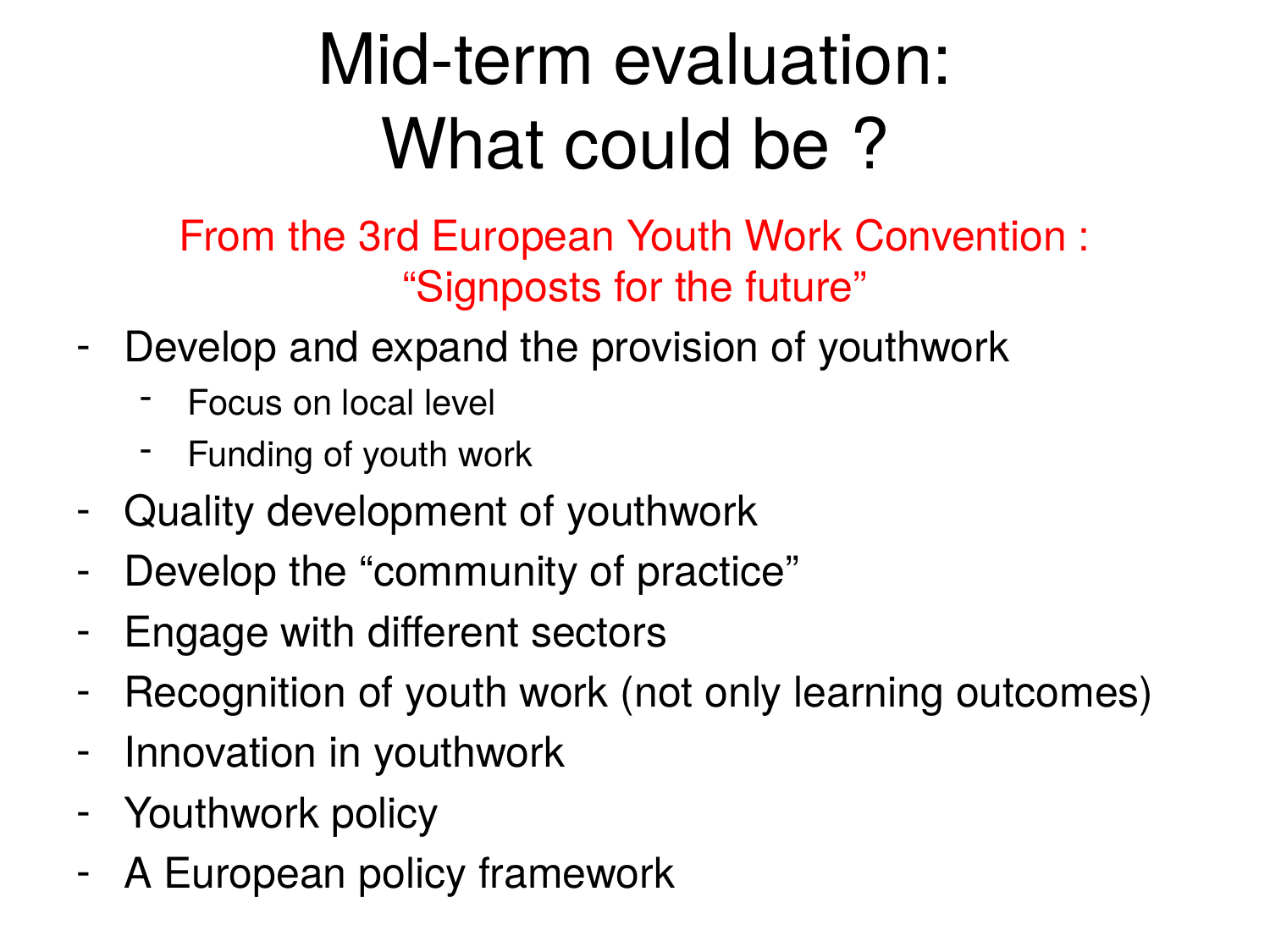

# Mid-term evaluation:
What could be ?
From the 3rd European Youth Work Convention : “Signposts for the future”
Develop and expand the provision of youthwork
Focus on local level
Funding of youth work
Quality development of youthwork
Develop the “community of practice”
Engage with different sectors
Recognition of youth work (not only learning outcomes)
Innovation in youthwork
Youthwork policy
A European policy framework